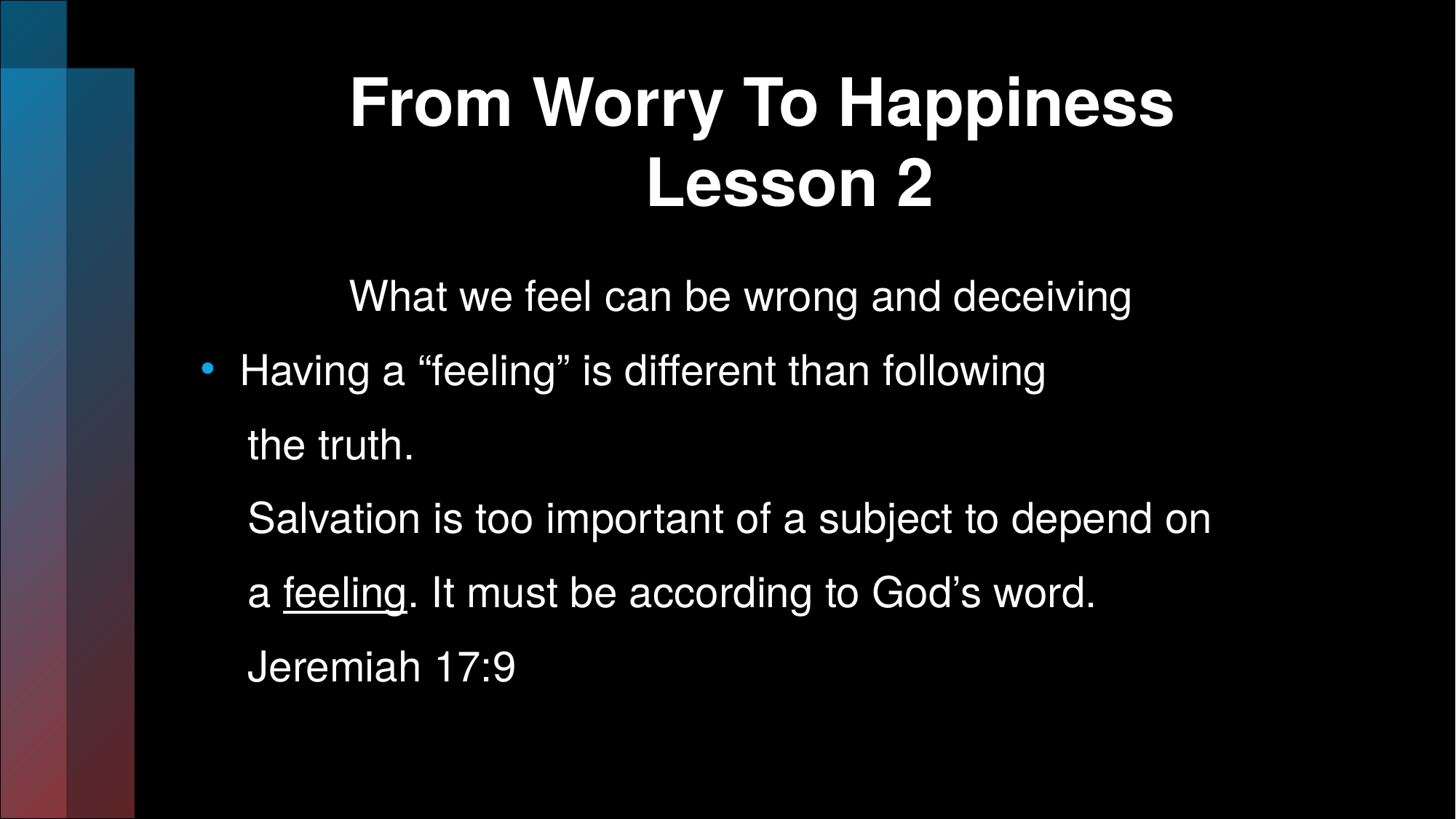

# From Worry To Happiness Lesson 2
                What we feel can be wrong and deceiving
 Having a “feeling” is different than following
    the truth.
    Salvation is too important of a subject to depend on
    a feeling. It must be according to God’s word.
    Jeremiah 17:9